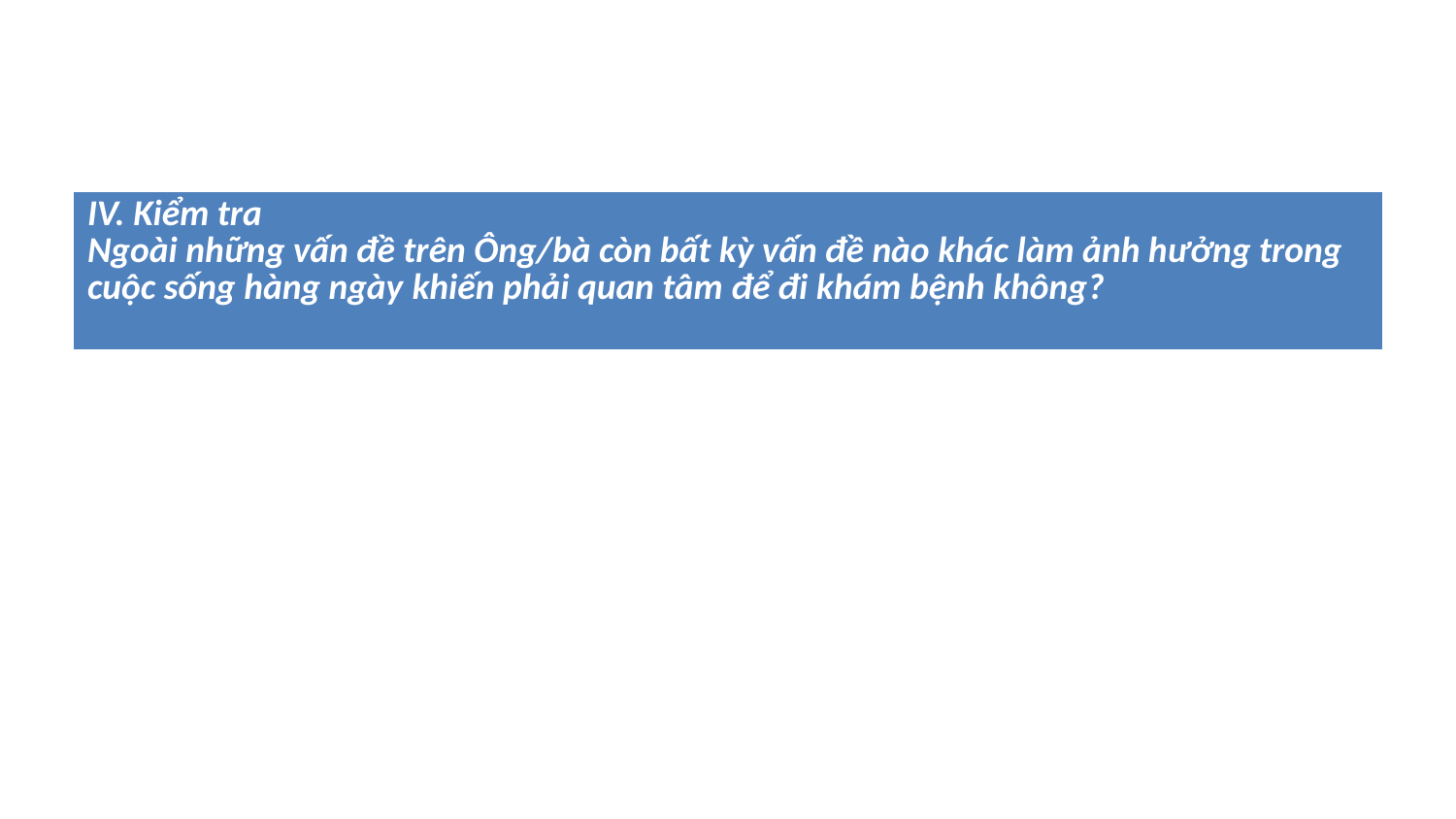

| IV. Kiểm tra Ngoài những vấn đề trên Ông/bà còn bất kỳ vấn đề nào khác làm ảnh hưởng trong cuộc sống hàng ngày khiến phải quan tâm để đi khám bệnh không? |
| --- |